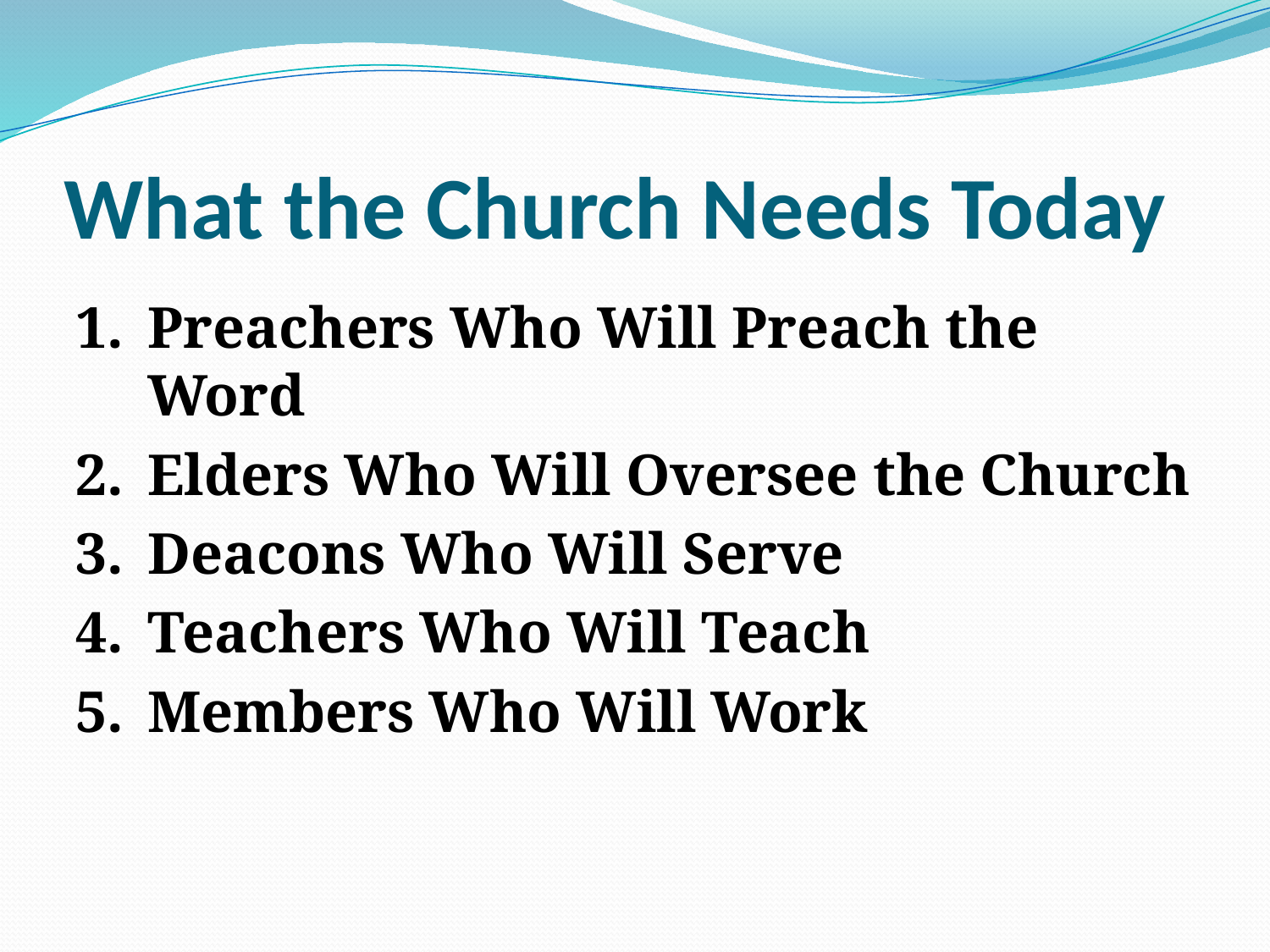

# What the Church Needs Today
Preachers Who Will Preach the Word
Elders Who Will Oversee the Church
Deacons Who Will Serve
Teachers Who Will Teach
Members Who Will Work